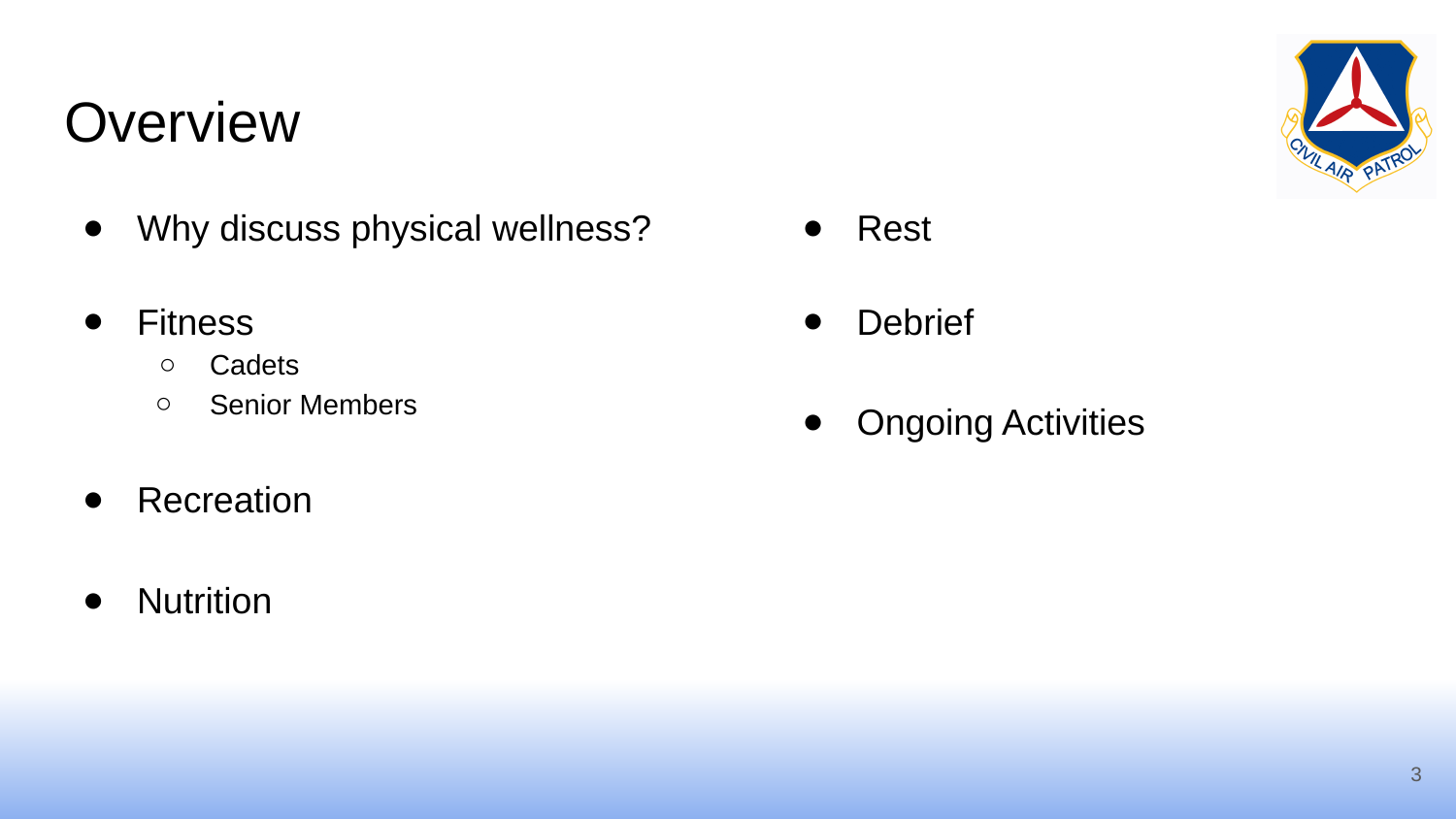

# Overview
Why discuss physical wellness?
Fitness
Cadets
Senior Members
Recreation
Nutrition
Rest
Debrief
Ongoing Activities
3